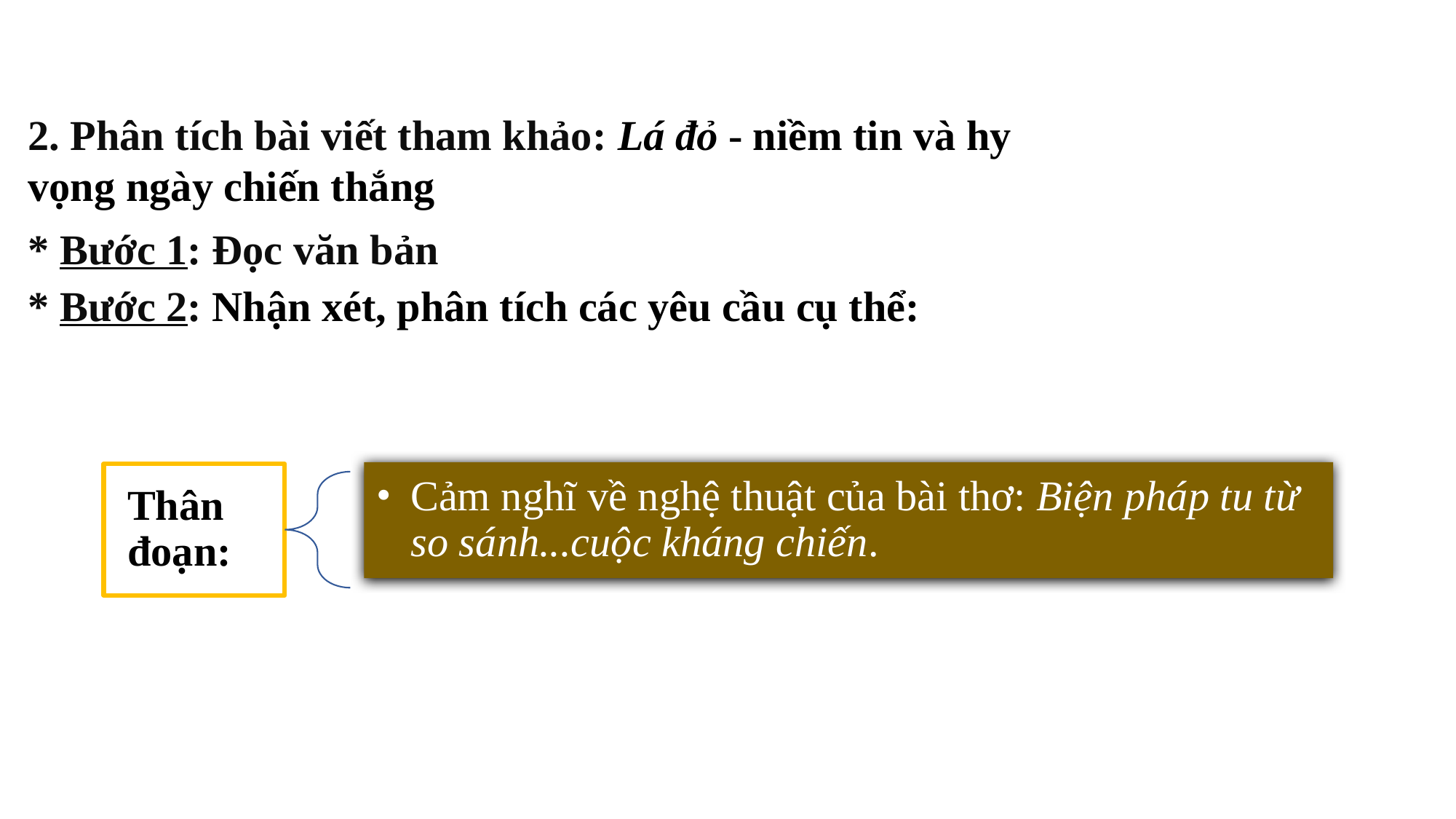

2. Phân tích bài viết tham khảo: Lá đỏ - niềm tin và hy vọng ngày chiến thắng
* Bước 1: Đọc văn bản
* Bước 2: Nhận xét, phân tích các yêu cầu cụ thể:

Cảm nghĩ về nghệ thuật của bài thơ: Biện pháp tu từ so sánh...cuộc kháng chiến.

Thân đoạn: